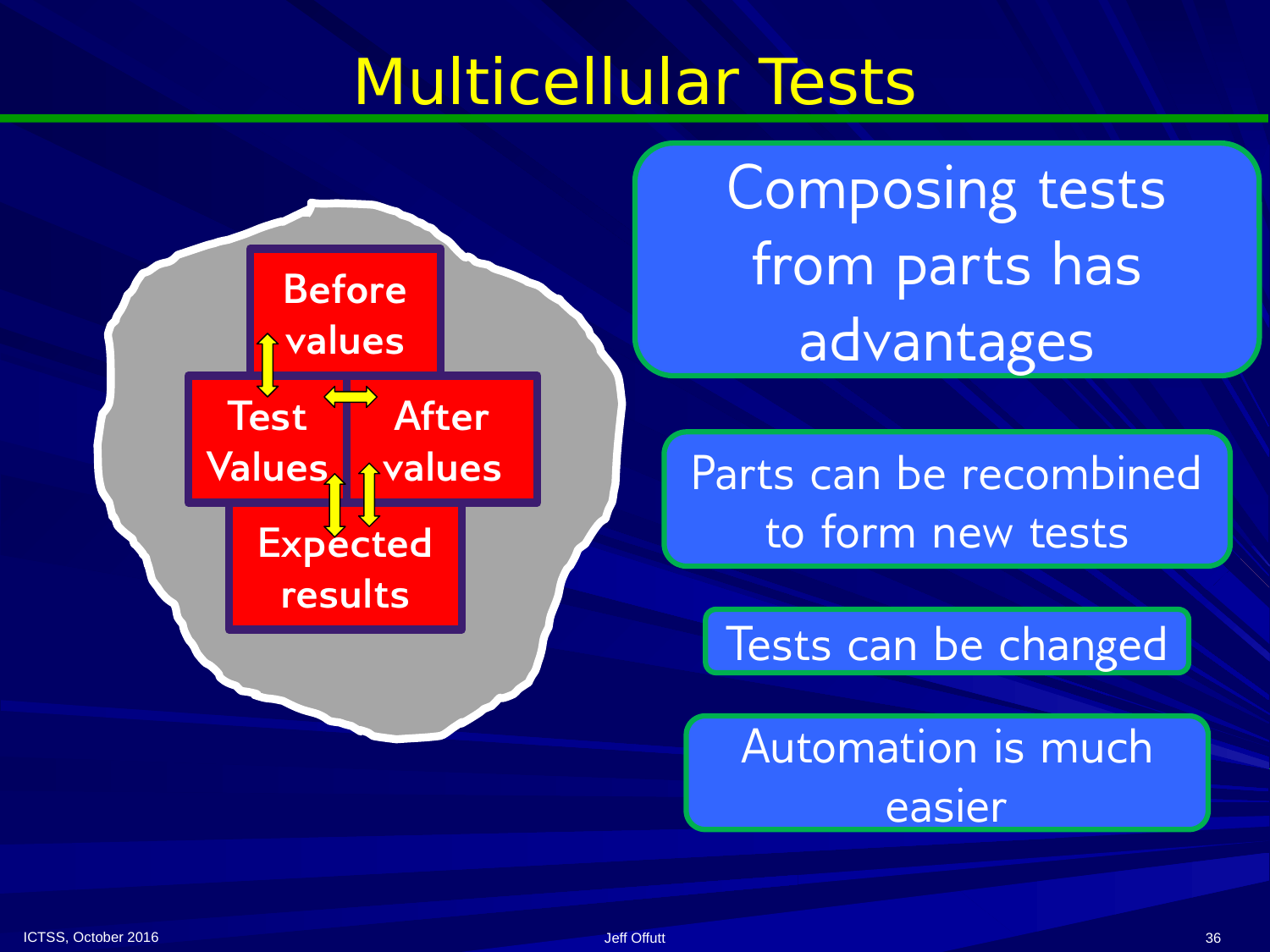

# Multicellular Tests
Composing tests from parts has advantages

Before values
Test Values
After values
Expected results

Parts can be recombined to form new tests
Tests can be changed
Automation is much easier
ICTSS, October 2016
Jeff Offutt
36